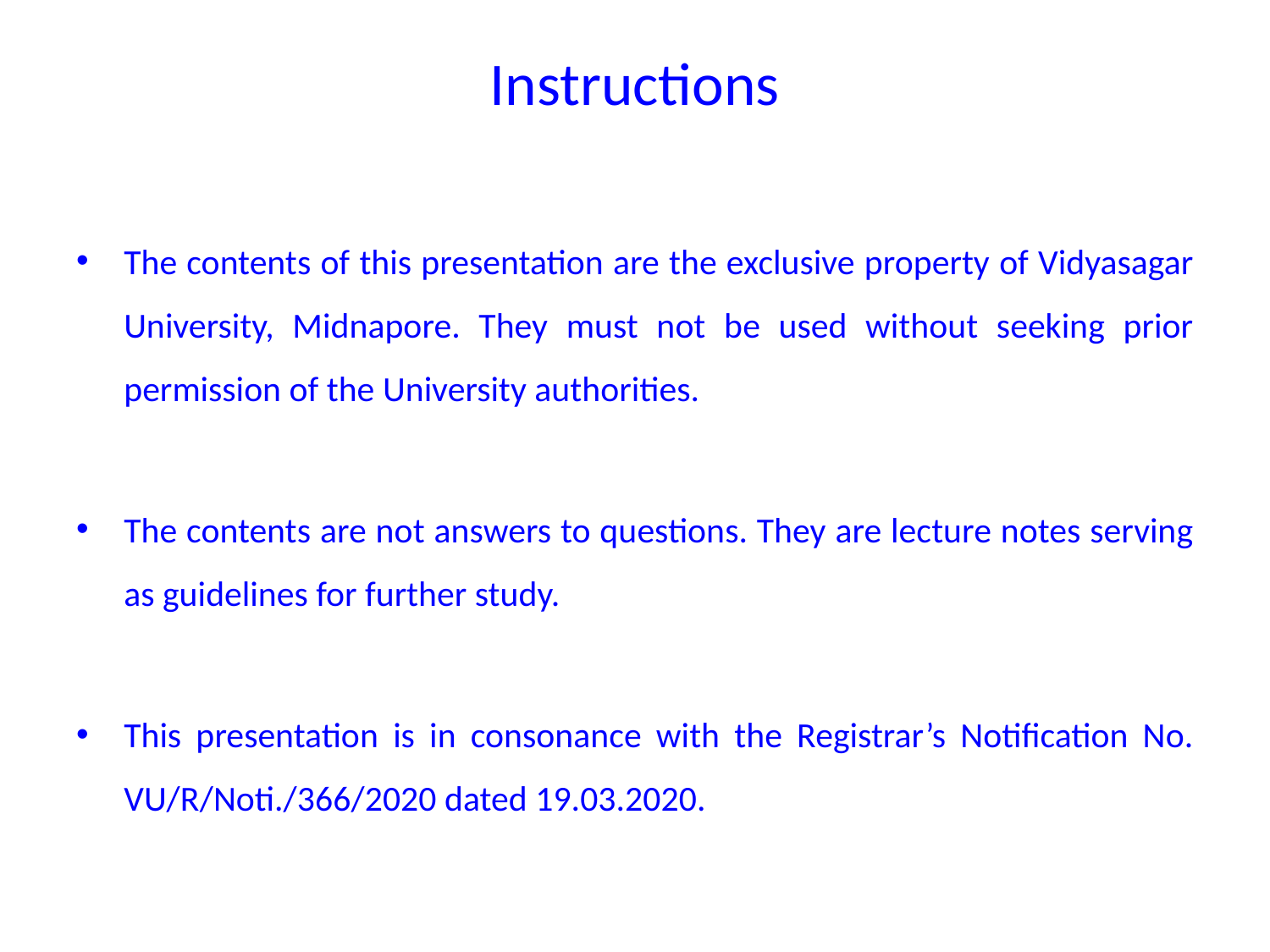

# Instructions
The contents of this presentation are the exclusive property of Vidyasagar University, Midnapore. They must not be used without seeking prior permission of the University authorities.

The contents are not answers to questions. They are lecture notes serving as guidelines for further study.

This presentation is in consonance with the Registrar’s Notification No. VU/R/Noti./366/2020 dated 19.03.2020.